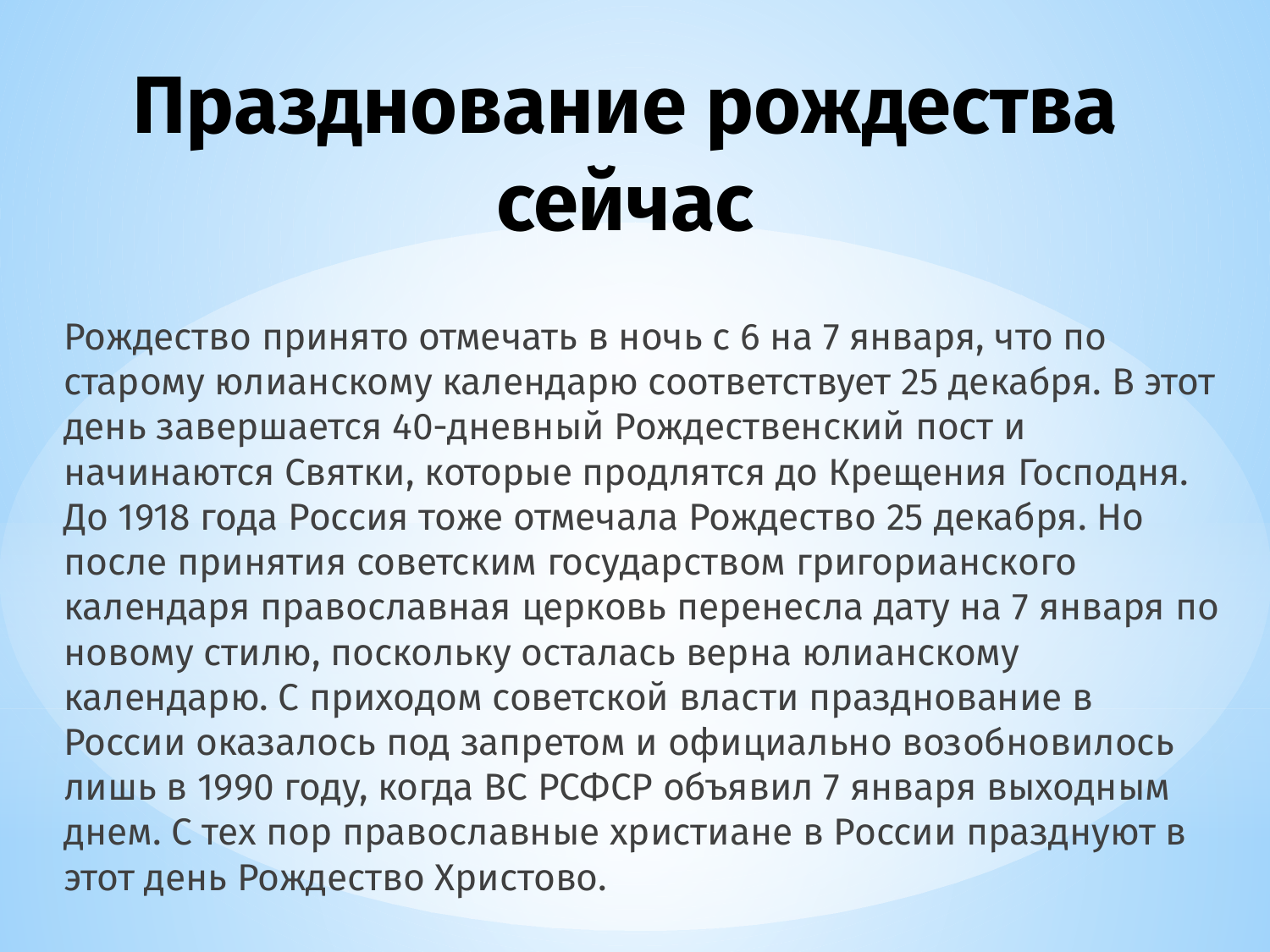

# Празднование рождества сейчас
Рождество принято отмечать в ночь с 6 на 7 января, что по старому юлианскому календарю соответствует 25 декабря. В этот день завершается 40-дневный Рождественский пост и начинаются Святки, которые продлятся до Крещения Господня. До 1918 года Россия тоже отмечала Рождество 25 декабря. Но после принятия советским государством григорианского календаря православная церковь перенесла дату на 7 января по новому стилю, поскольку осталась верна юлианскому календарю. С приходом советской власти празднование в России оказалось под запретом и официально возобновилось лишь в 1990 году, когда ВС РСФСР объявил 7 января выходным днем. С тех пор православные христиане в России празднуют в этот день Рождество Христово.